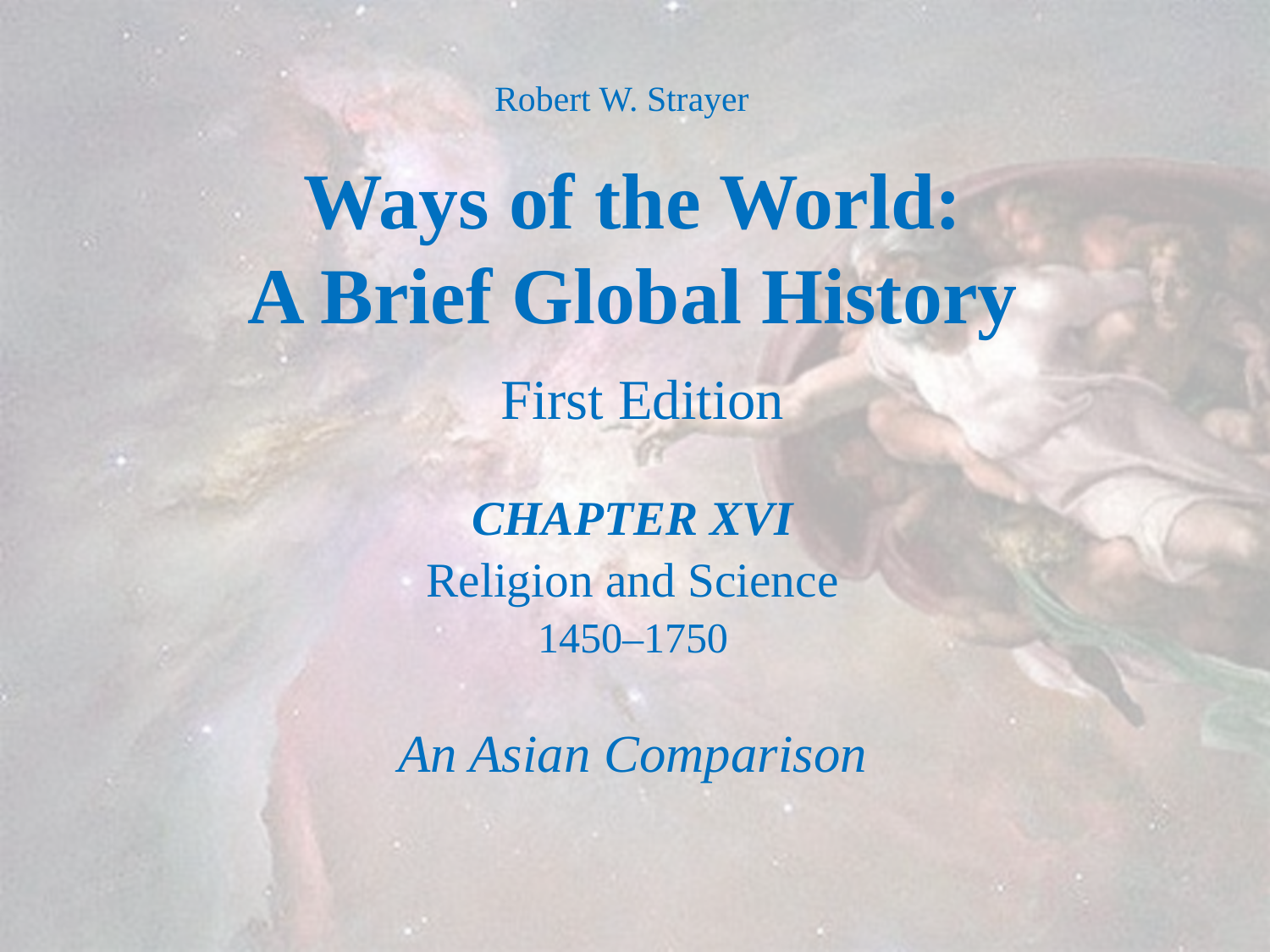

Robert W. Strayer
# Ways of the World: A Brief Global History First Edition
CHAPTER XVI
Religion and Science
1450–1750

An Asian Comparison